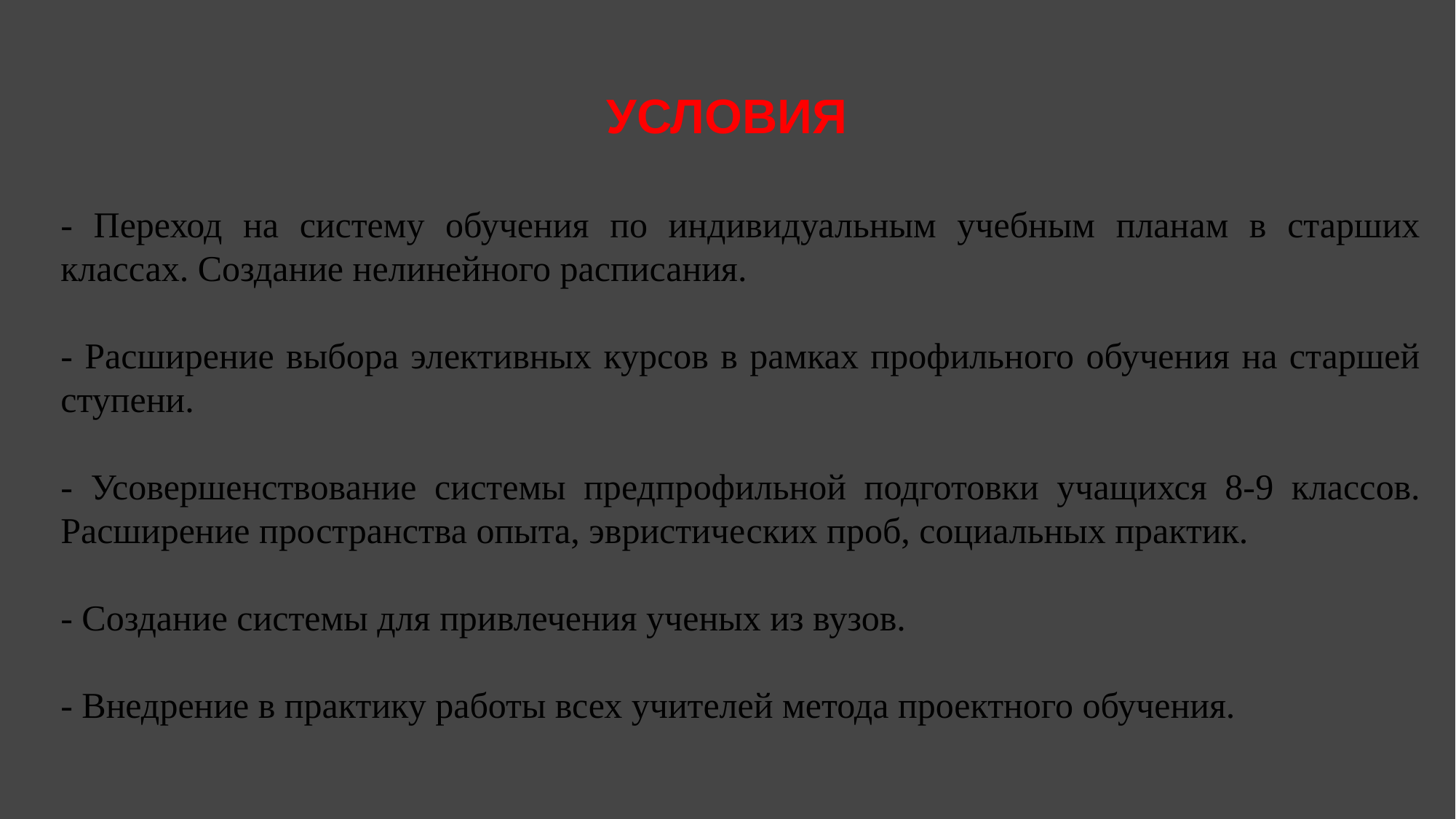

# условия
- Переход на систему обучения по индивидуальным учебным планам в старших классах. Создание нелинейного расписания.

- Расширение выбора элективных курсов в рамках профильного обучения на старшей ступени.

- Усовершенствование системы предпрофильной подготовки учащихся 8-9 классов. Расширение пространства опыта, эвристических проб, социальных практик.

- Создание системы для привлечения ученых из вузов.

- Внедрение в практику работы всех учителей метода проектного обучения.